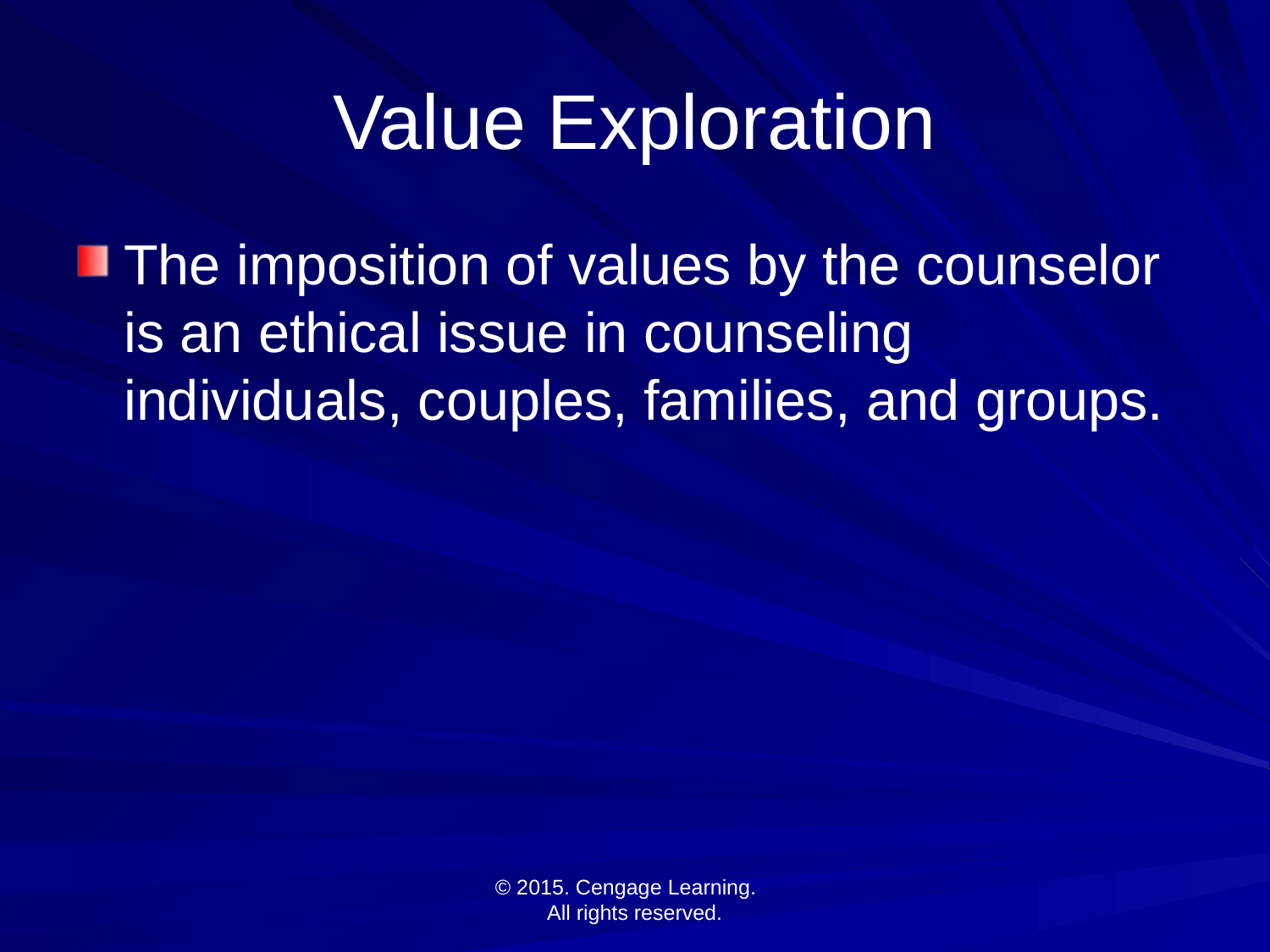

# Value Exploration
The imposition of values by the counselor is an ethical issue in counseling individuals, couples, families, and groups.
© 2015. Cengage Learning.
All rights reserved.